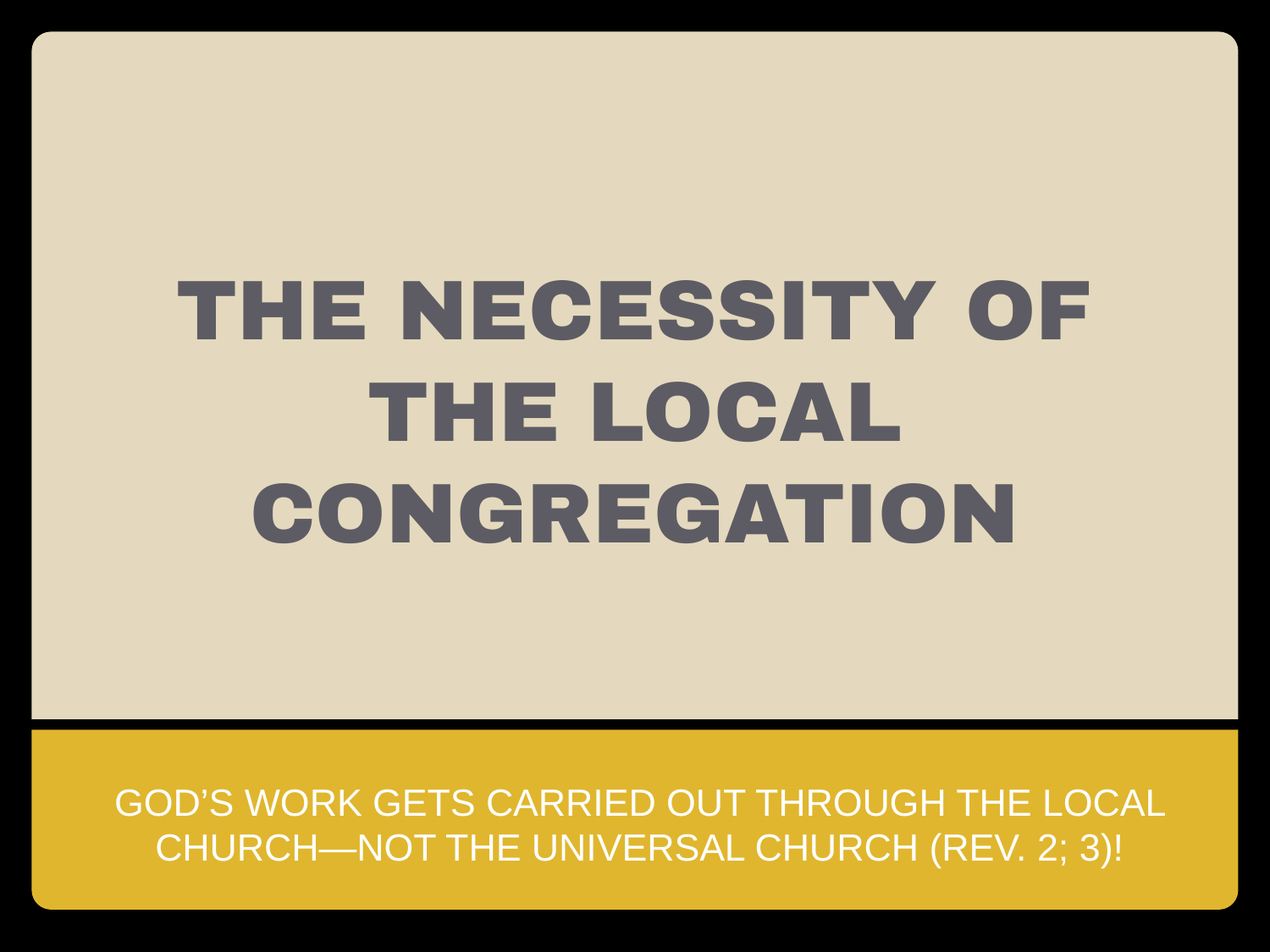

# THE NECESSITY OF THE LOCAL CONGREGATION
GOD’S WORK GETS CARRIED OUT THROUGH THE LOCAL CHURCH—NOT THE UNIVERSAL CHURCH (REV. 2; 3)!